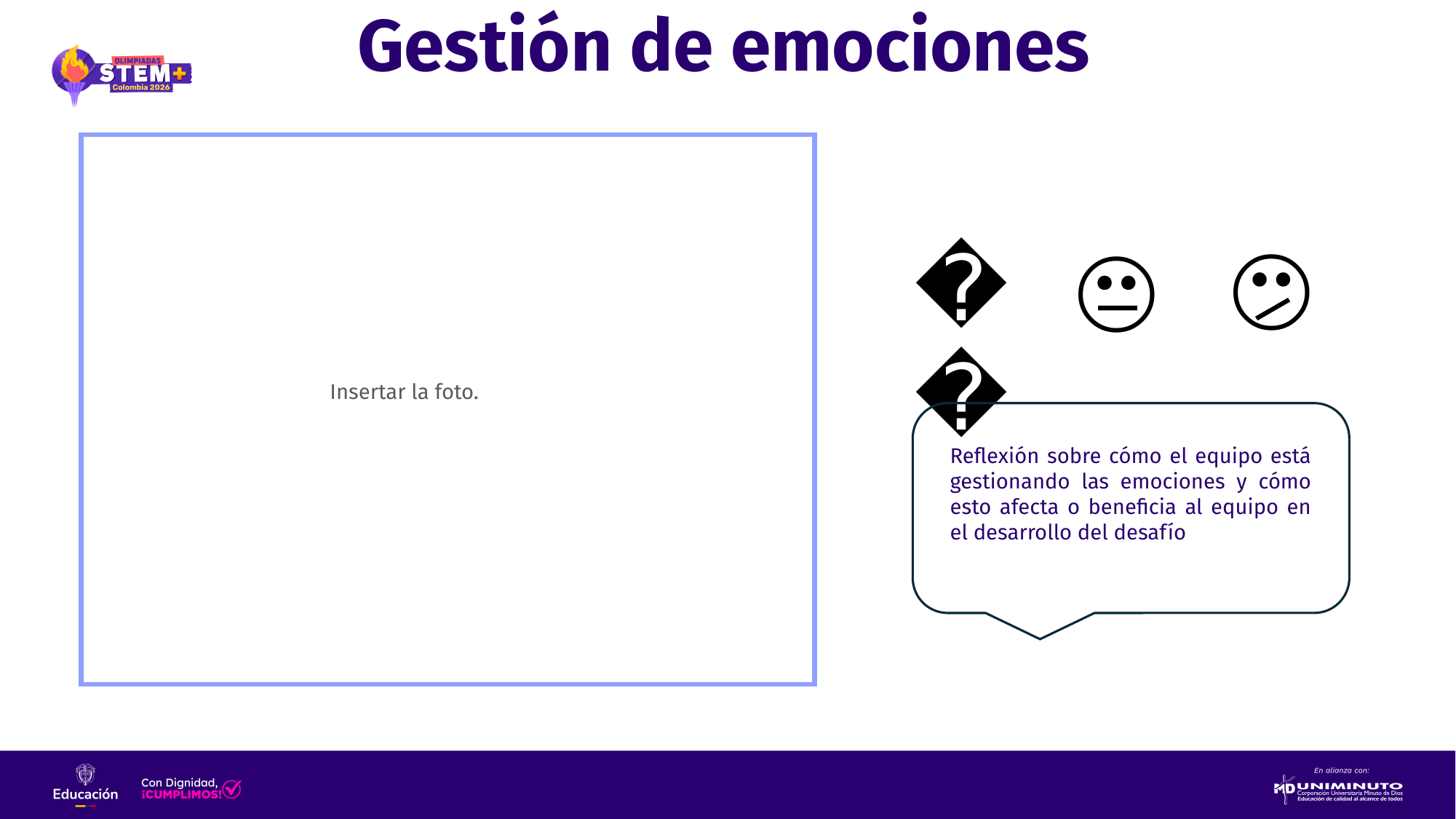

# Gestión de emociones

😕
😀
😐

Insertar la foto.

Reflexión sobre cómo el equipo está gestionando las emociones y cómo esto afecta o beneficia al equipo en el desarrollo del desafío